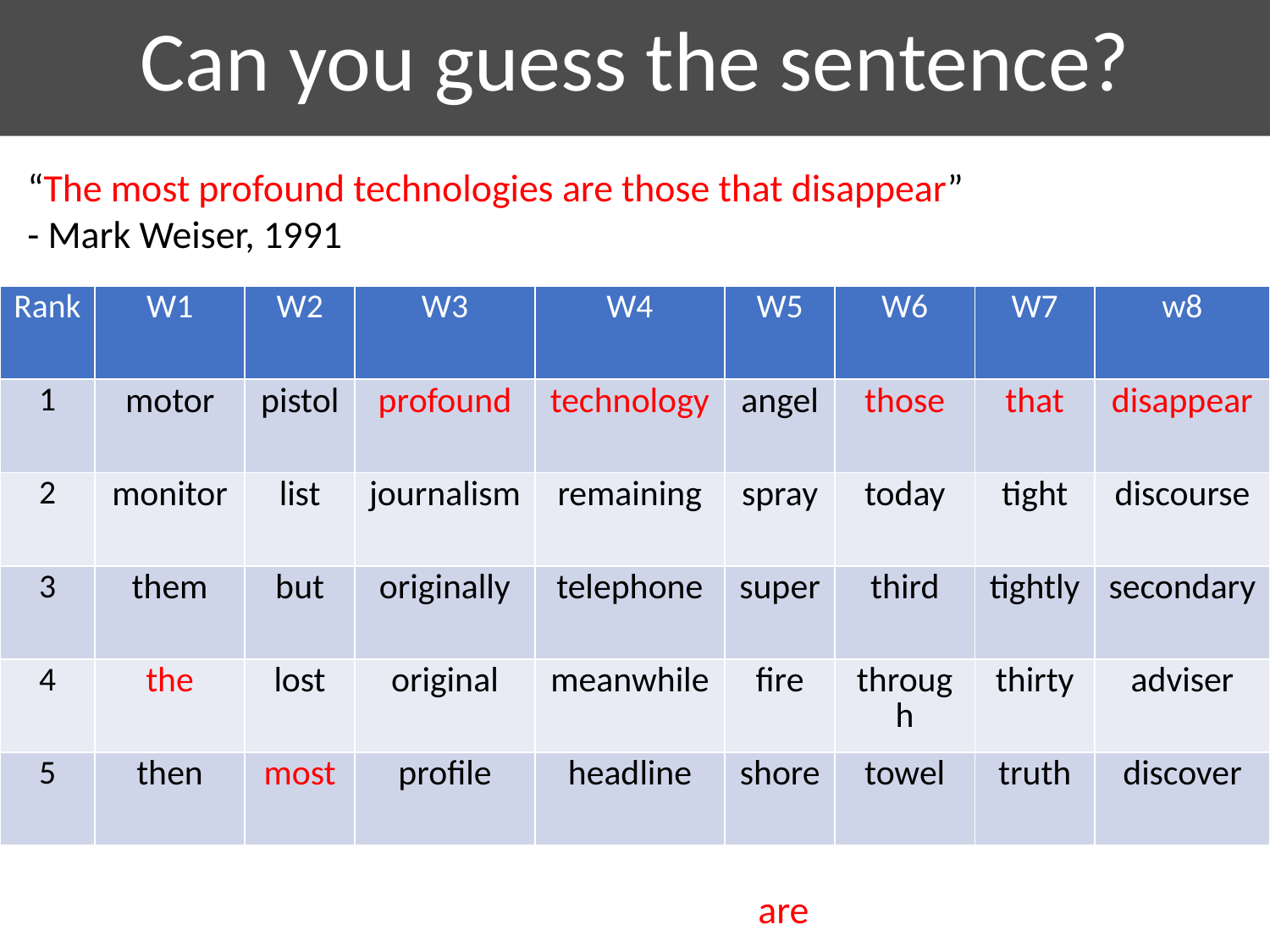

Can you guess the sentence?
“The most profound technologies are those that disappear”
- Mark Weiser, 1991

| Rank | W1 | W2 | W3 | W4 | W5 | W6 | W7 | w8 |
| --- | --- | --- | --- | --- | --- | --- | --- | --- |
| 1 | motor | pistol | profound | technology | angel | those | that | disappear |
| 2 | monitor | list | journalism | remaining | spray | today | tight | discourse |
| 3 | them | but | originally | telephone | super | third | tightly | secondary |
| 4 | the | lost | original | meanwhile | fire | through | thirty | adviser |
| 5 | then | most | profile | headline | shore | towel | truth | discover |
are